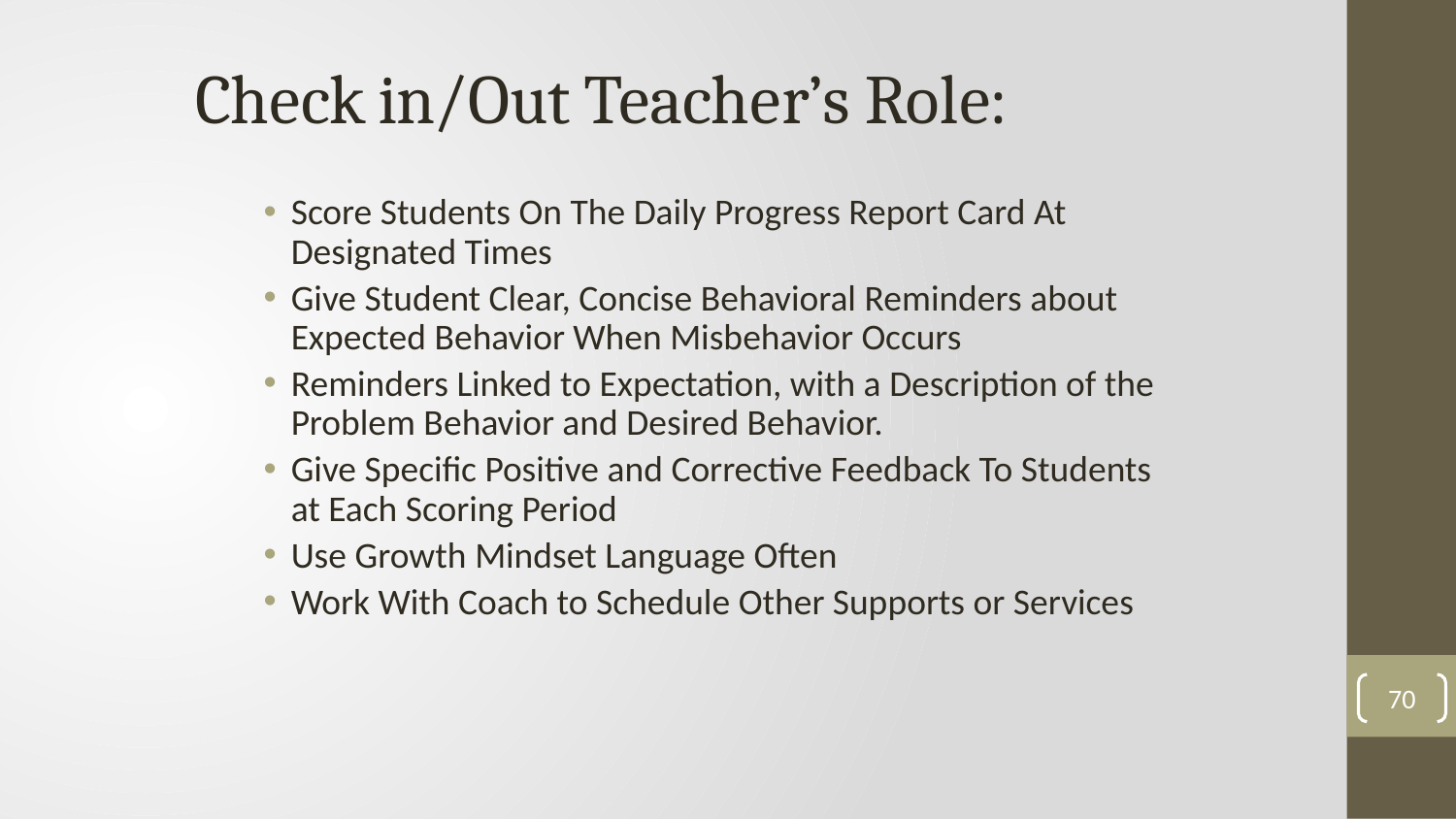

Check in/Out Teacher’s Role:
Score Students On The Daily Progress Report Card At Designated Times
Give Student Clear, Concise Behavioral Reminders about Expected Behavior When Misbehavior Occurs
Reminders Linked to Expectation, with a Description of the Problem Behavior and Desired Behavior.
Give Specific Positive and Corrective Feedback To Students at Each Scoring Period
Use Growth Mindset Language Often
Work With Coach to Schedule Other Supports or Services
70